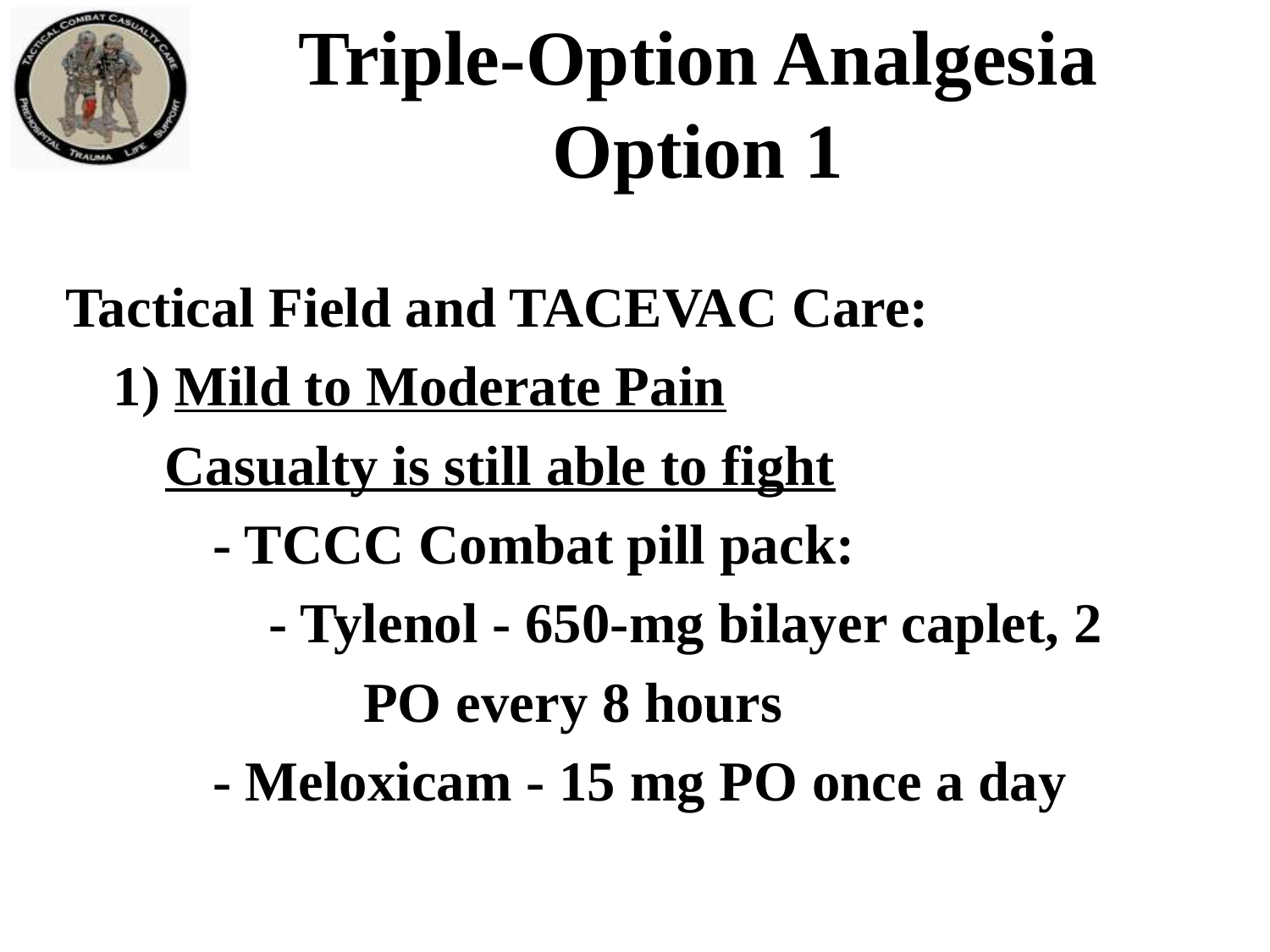

Triple-Option Analgesia
Option 1
Tactical Field and TACEVAC Care:
	1) Mild to Moderate Pain
       Casualty is still able to fight
	       - TCCC Combat pill pack:
	  	  - Tylenol - 650-mg bilayer caplet, 2
                     PO every 8 hours
  	       - Meloxicam - 15 mg PO once a day